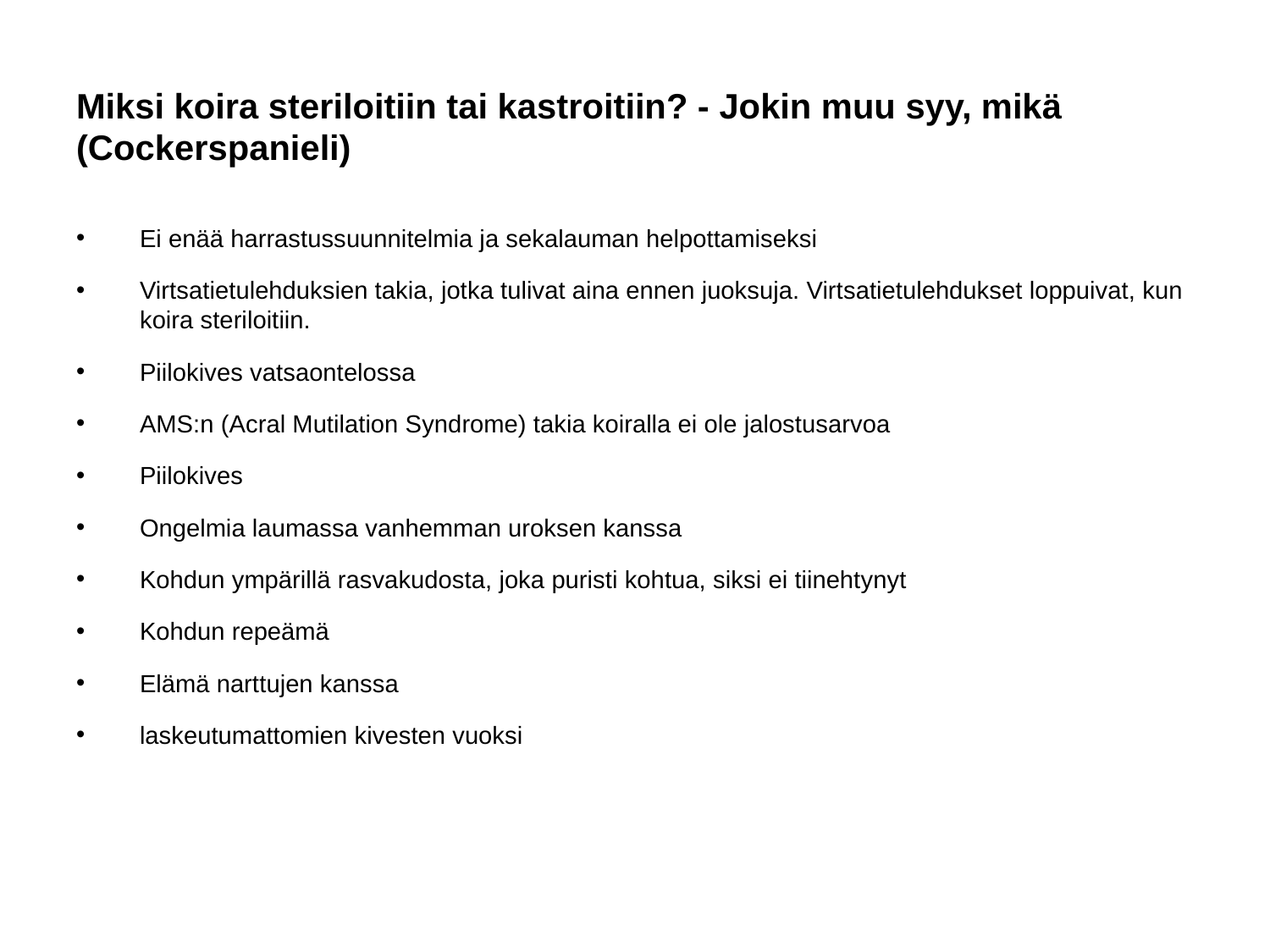

# Miksi koira steriloitiin tai kastroitiin? - Jokin muu syy, mikä (Cockerspanieli)
Ei enää harrastussuunnitelmia ja sekalauman helpottamiseksi
Virtsatietulehduksien takia, jotka tulivat aina ennen juoksuja. Virtsatietulehdukset loppuivat, kun koira steriloitiin.
Piilokives vatsaontelossa
AMS:n (Acral Mutilation Syndrome) takia koiralla ei ole jalostusarvoa
Piilokives
Ongelmia laumassa vanhemman uroksen kanssa
Kohdun ympärillä rasvakudosta, joka puristi kohtua, siksi ei tiinehtynyt
Kohdun repeämä
Elämä narttujen kanssa
laskeutumattomien kivesten vuoksi